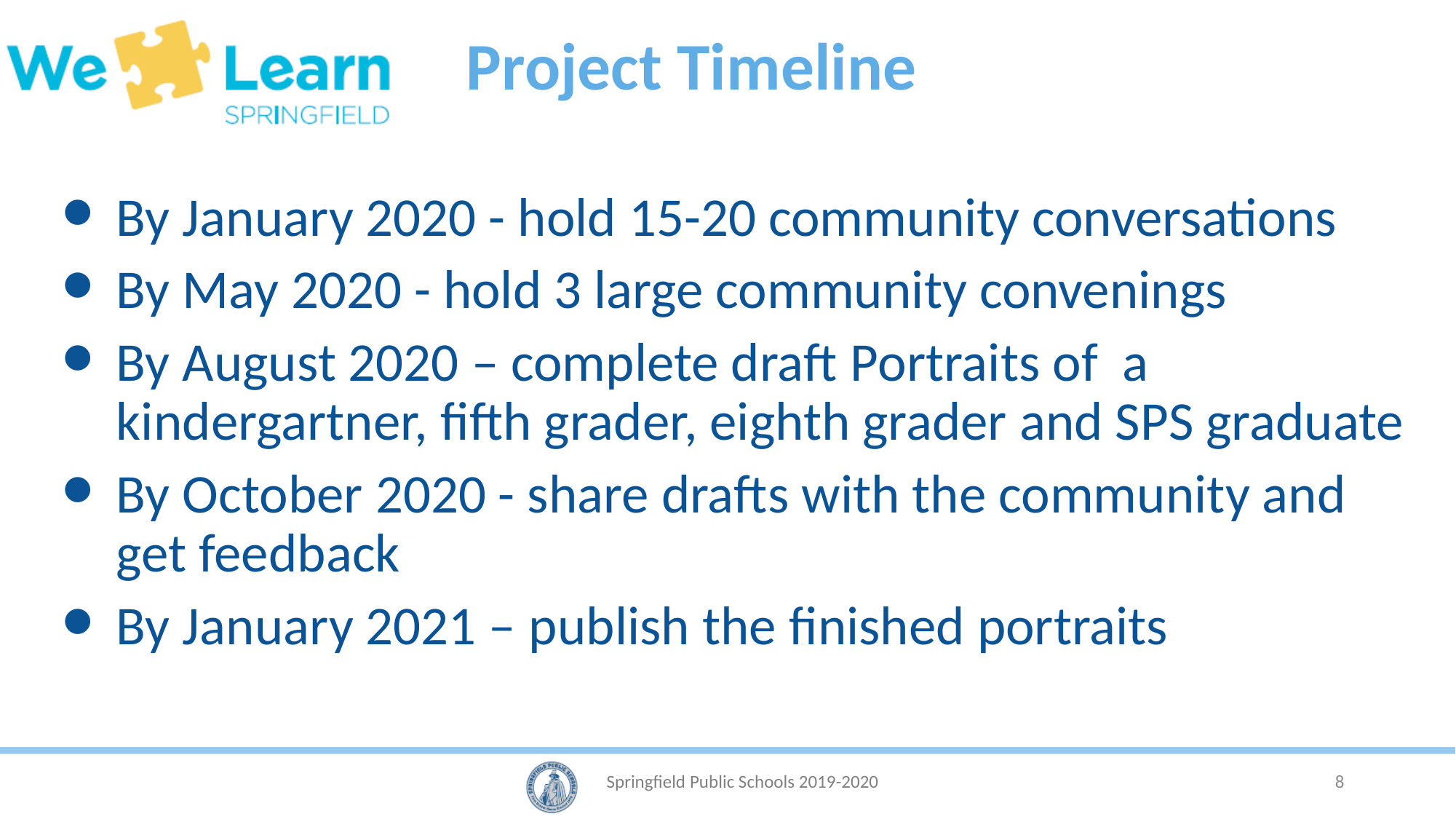

Project Timeline
By January 2020 - hold 15-20 community conversations
By May 2020 - hold 3 large community convenings
By August 2020 – complete draft Portraits of  a kindergartner, fifth grader, eighth grader and SPS graduate
By October 2020 - share drafts with the community and get feedback
By January 2021 – publish the finished portraits

8